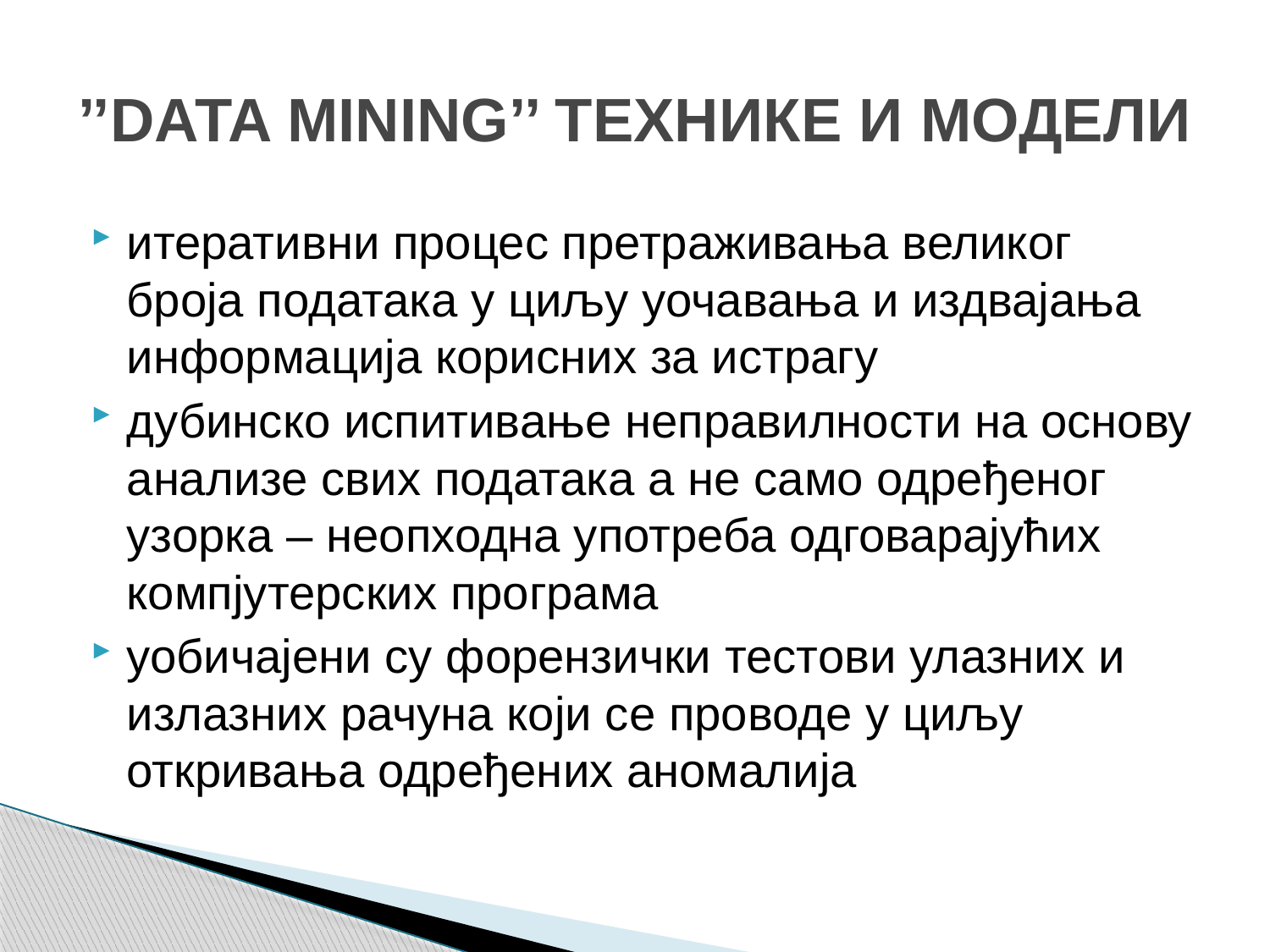

# ’’DATA MINING’’ ТЕХНИКЕ И МОДЕЛИ
итеративни процес претраживања великог броја података у циљу уочавања и издвајања информација корисних за истрагу
дубинско испитивање неправилности на основу анализе свих података а не само одређеног узорка – неопходна употреба одговарајућих компјутерских програма
уобичајени су форензички тестови улазних и излазних рачуна који се проводе у циљу откривања одређених аномалија